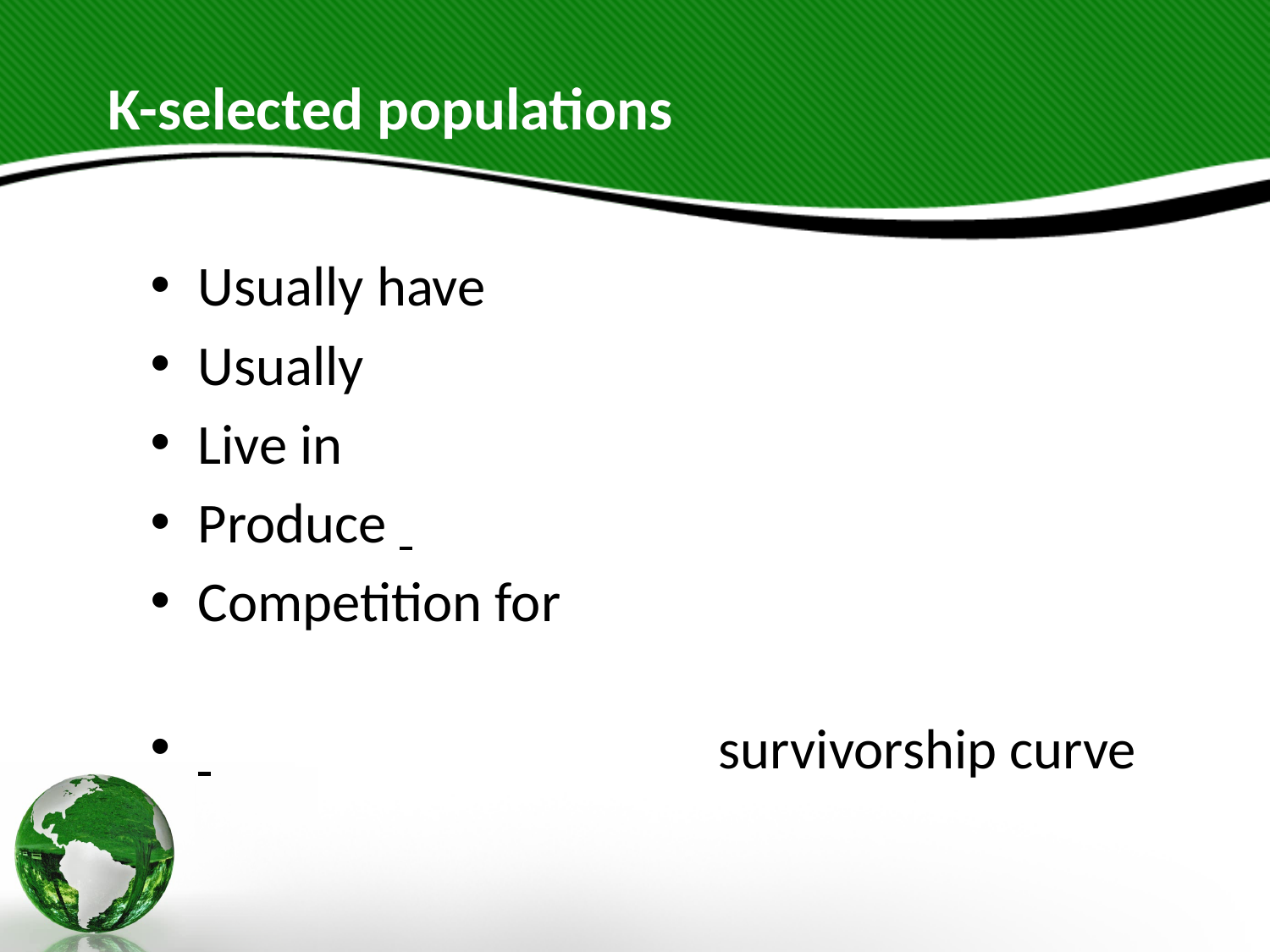

# K-selected populations
Usually have
Usually
Live in
Produce
Competition for
 				 survivorship curve